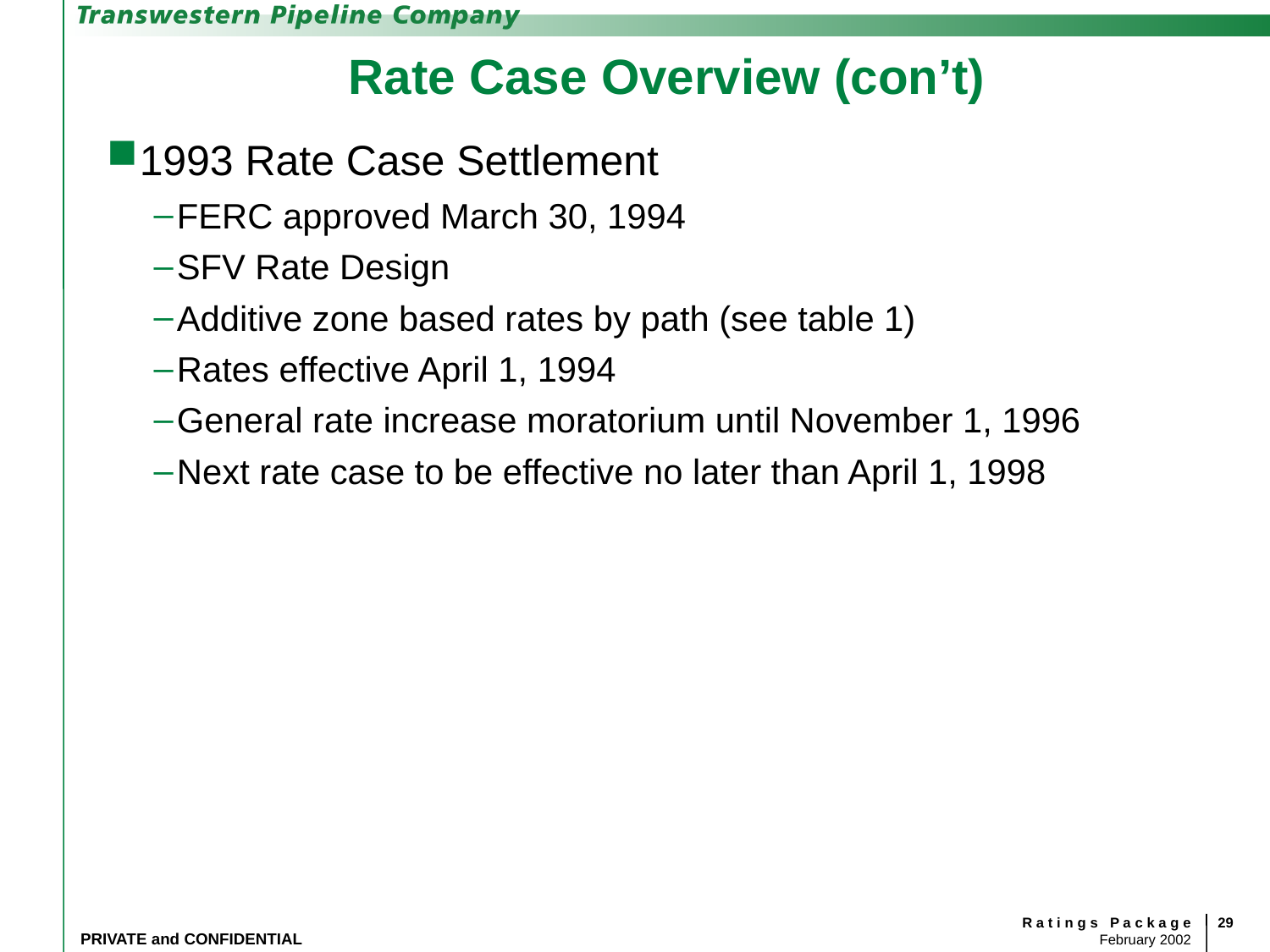

# Rate Case Overview (con’t)
1993 Rate Case Settlement
FERC approved March 30, 1994
SFV Rate Design
Additive zone based rates by path (see table 1)
Rates effective April 1, 1994
General rate increase moratorium until November 1, 1996
Next rate case to be effective no later than April 1, 1998
29